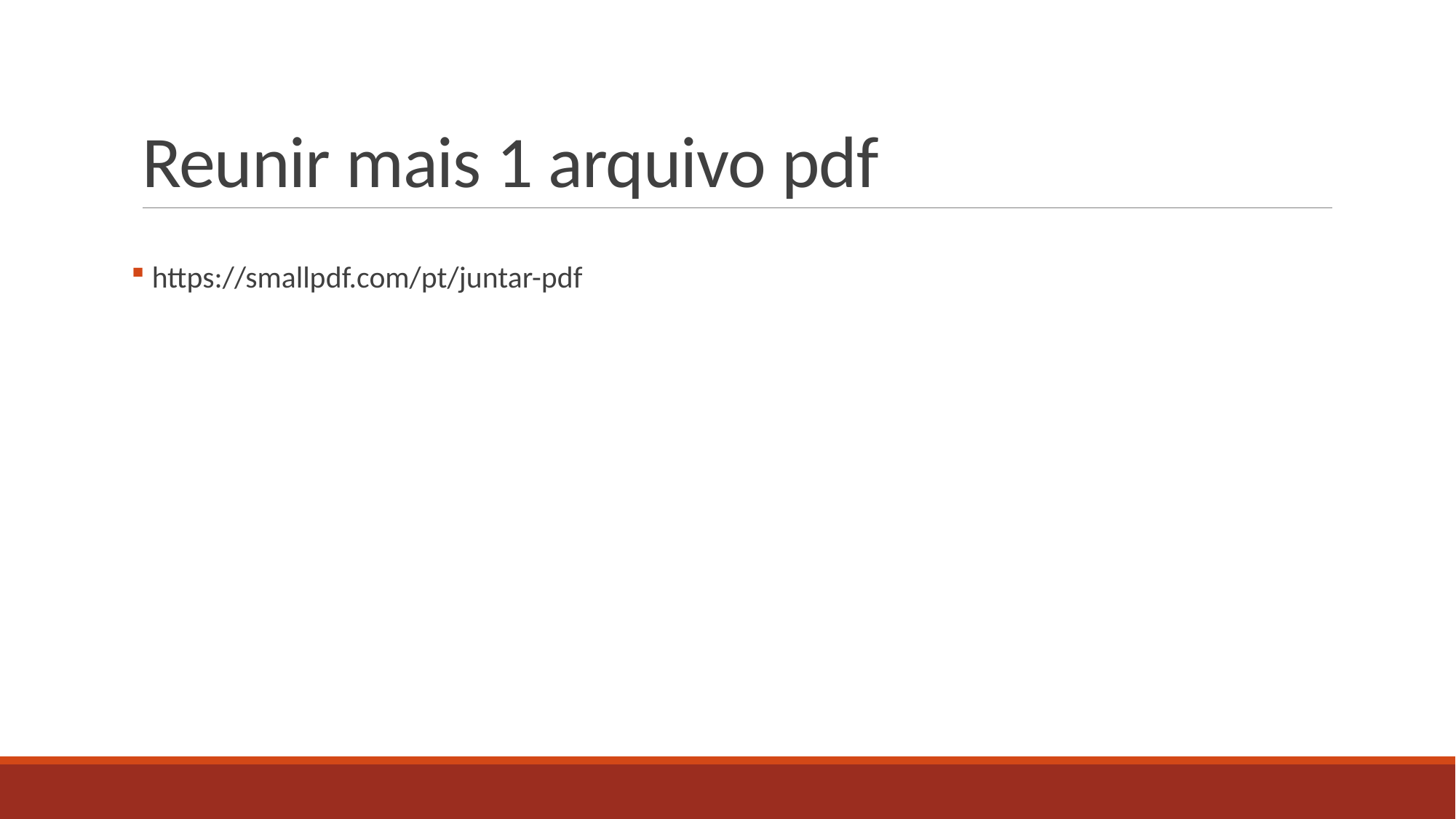

# Reunir mais 1 arquivo pdf
 https://smallpdf.com/pt/juntar-pdf